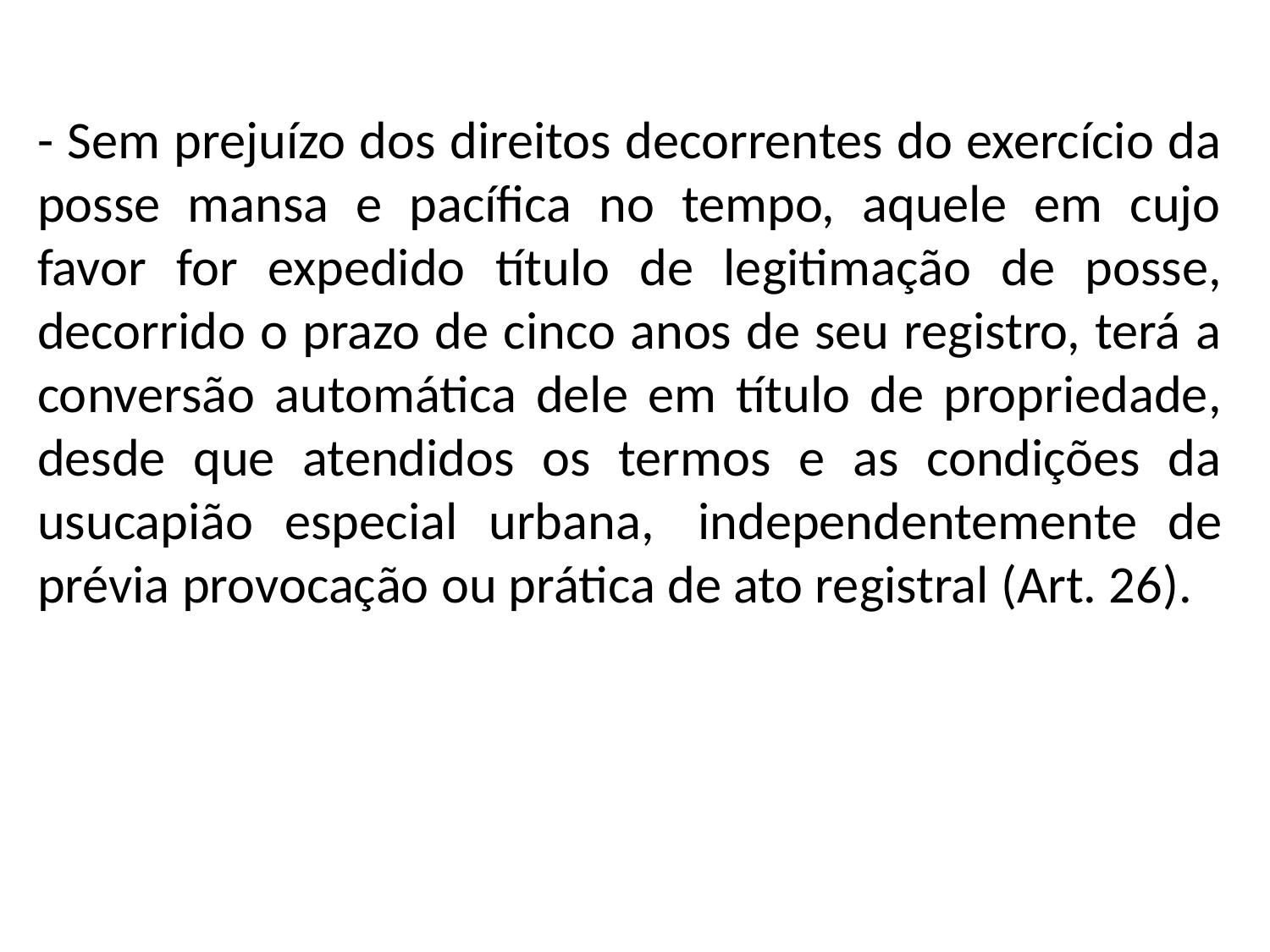

- Sem prejuízo dos direitos decorrentes do exercício da posse mansa e pacífica no tempo, aquele em cujo favor for expedido título de legitimação de posse, decorrido o prazo de cinco anos de seu registro, terá a conversão automática dele em título de propriedade, desde que atendidos os termos e as condições da usucapião especial urbana,  independentemente de prévia provocação ou prática de ato registral (Art. 26).